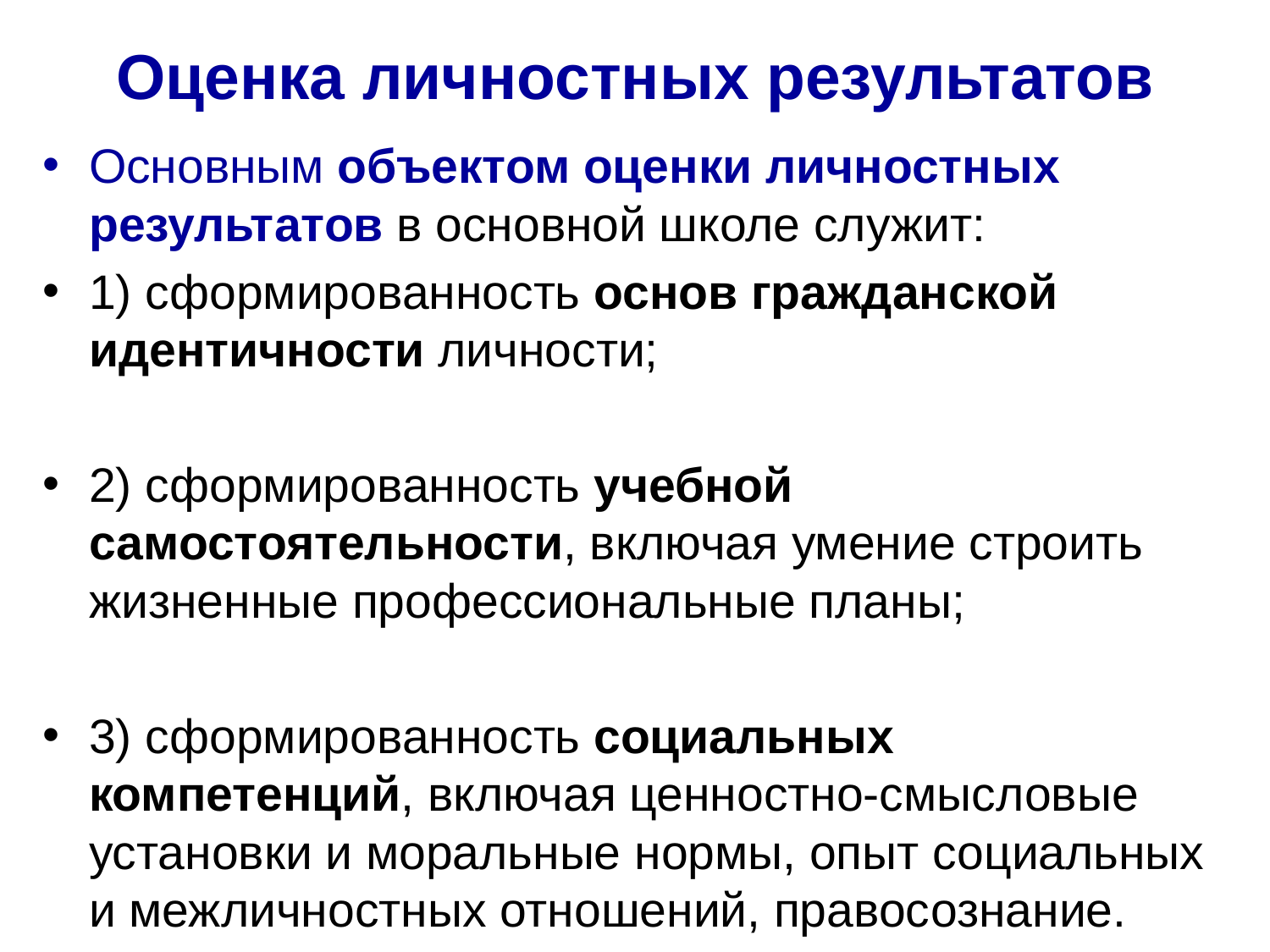

# Оценка личностных результатов
Основным объектом оценки личностных результатов в основной школе служит:
1) сформированность основ гражданской идентичности личности;

2) сформированность учебной самостоятельности, включая умение строить жизненные профессиональные планы;

3) сформированность социальных компетенций, включая ценностно-смысловые установки и моральные нормы, опыт социальных и межличностных отношений, правосознание.